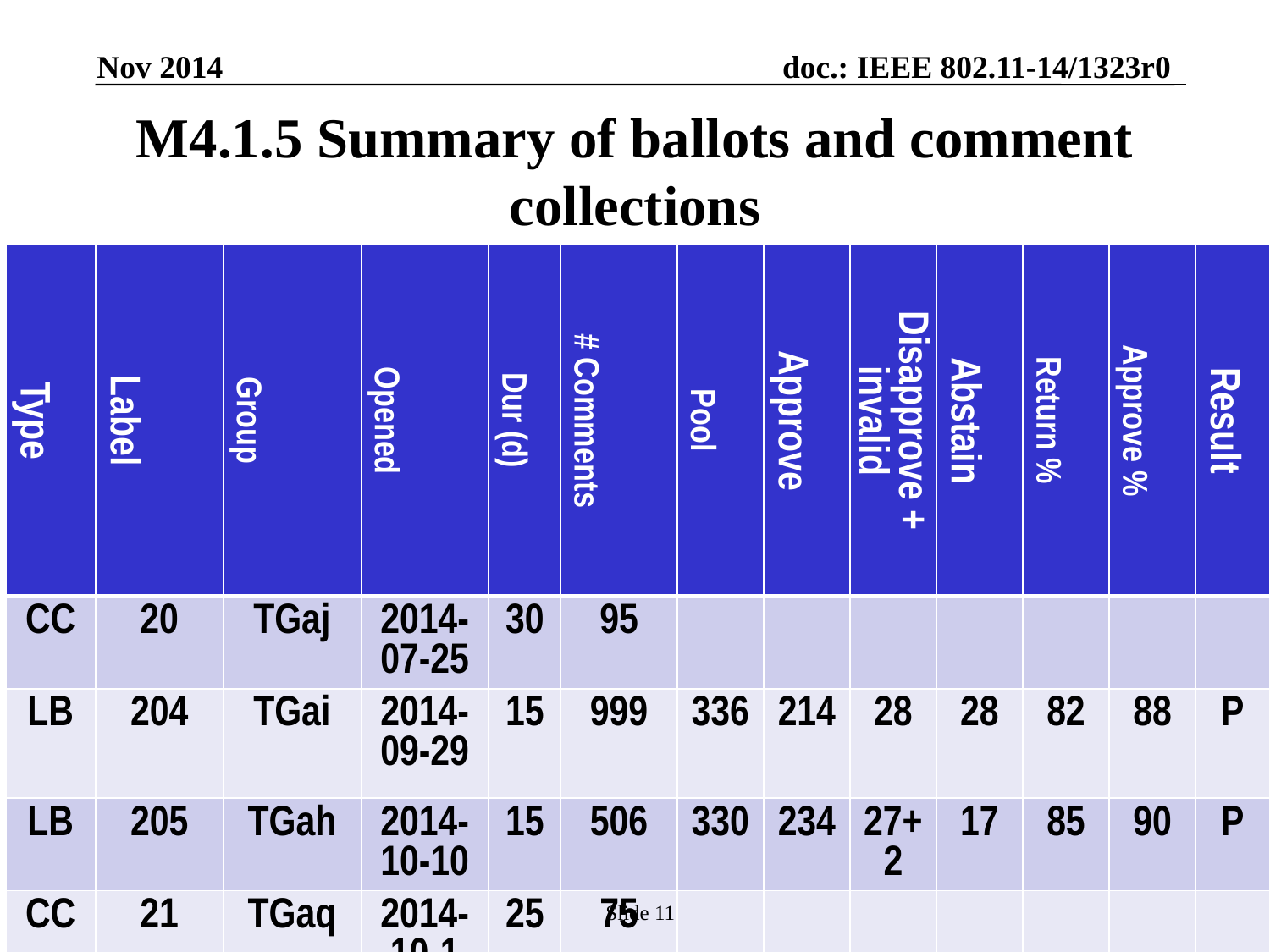

Nov 2014
# M4.1.5 Summary of ballots and comment collections
| Type | Label | Group | Opened | Dur (d) | # Comments | Pool | Approve | Disapprove + invalid | Abstain | Return % | Approve % | Result |
| --- | --- | --- | --- | --- | --- | --- | --- | --- | --- | --- | --- | --- |
| CC | 20 | TGaj | 2014-07-25 | 30 | 95 |  |  |  |  |  |  |  |
| LB | 204 | TGai | 2014-09-29 | 15 | 999 | 336 | 214 | 28 | 28 | 82 | 88 | P |
| LB | 205 | TGah | 2014-10-10 | 15 | 506 | 330 | 234 | 27+2 | 17 | 85 | 90 | P |
| CC | 21 | TGaq | 2014-10-1 | 25 | 75 |  |  |  |  |  |  |  |
Slide 11
Adrian Stephens, Intel Corporation